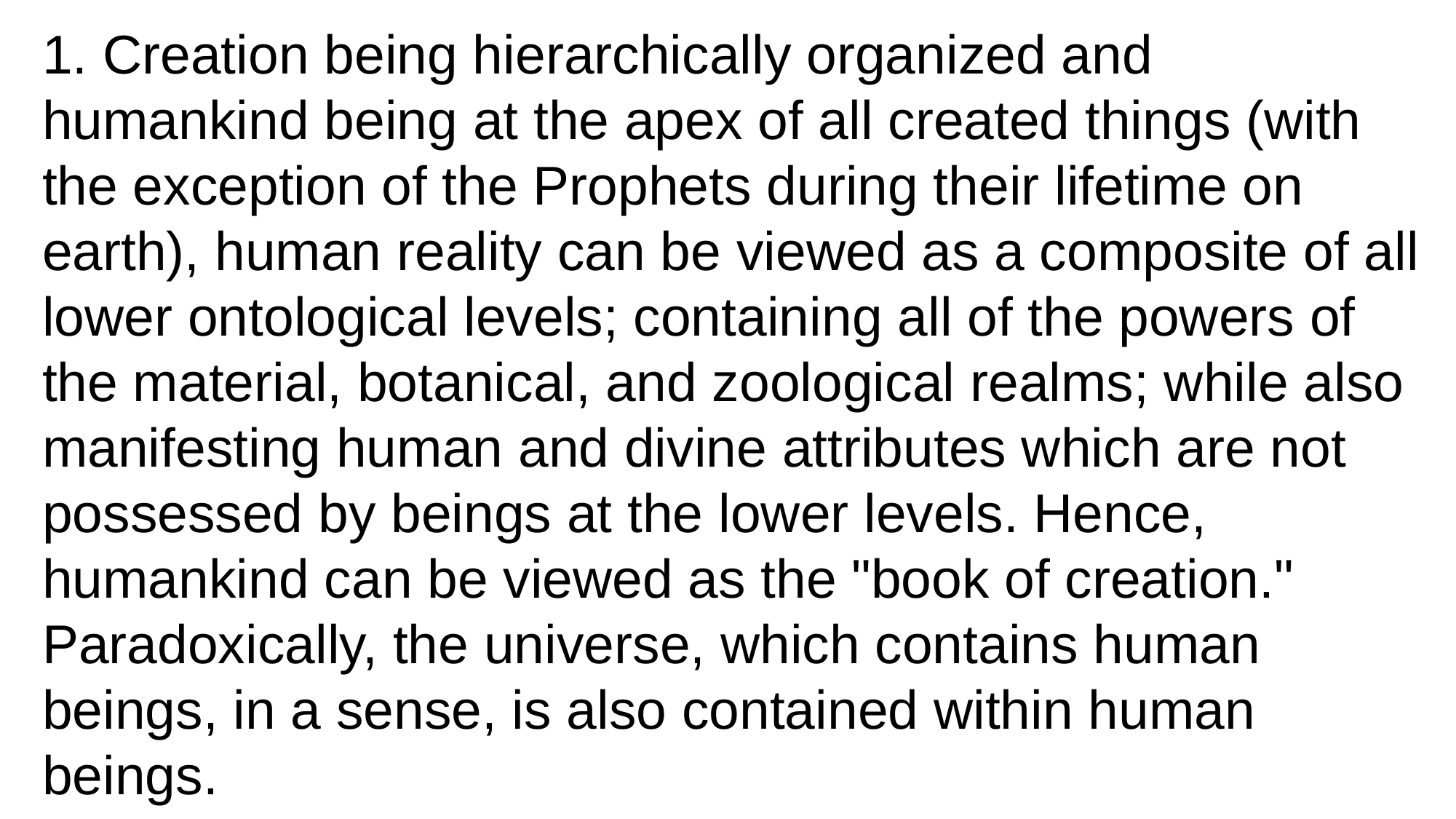

1. Creation being hierarchically organized and humankind being at the apex of all created things (with the exception of the Prophets during their lifetime on earth), human reality can be viewed as a composite of all lower ontological levels; containing all of the powers of the material, botanical, and zoological realms; while also manifesting human and divine attributes which are not possessed by beings at the lower levels. Hence, humankind can be viewed as the "book of creation."  Paradoxically, the universe, which contains human beings, in a sense, is also contained within human beings.